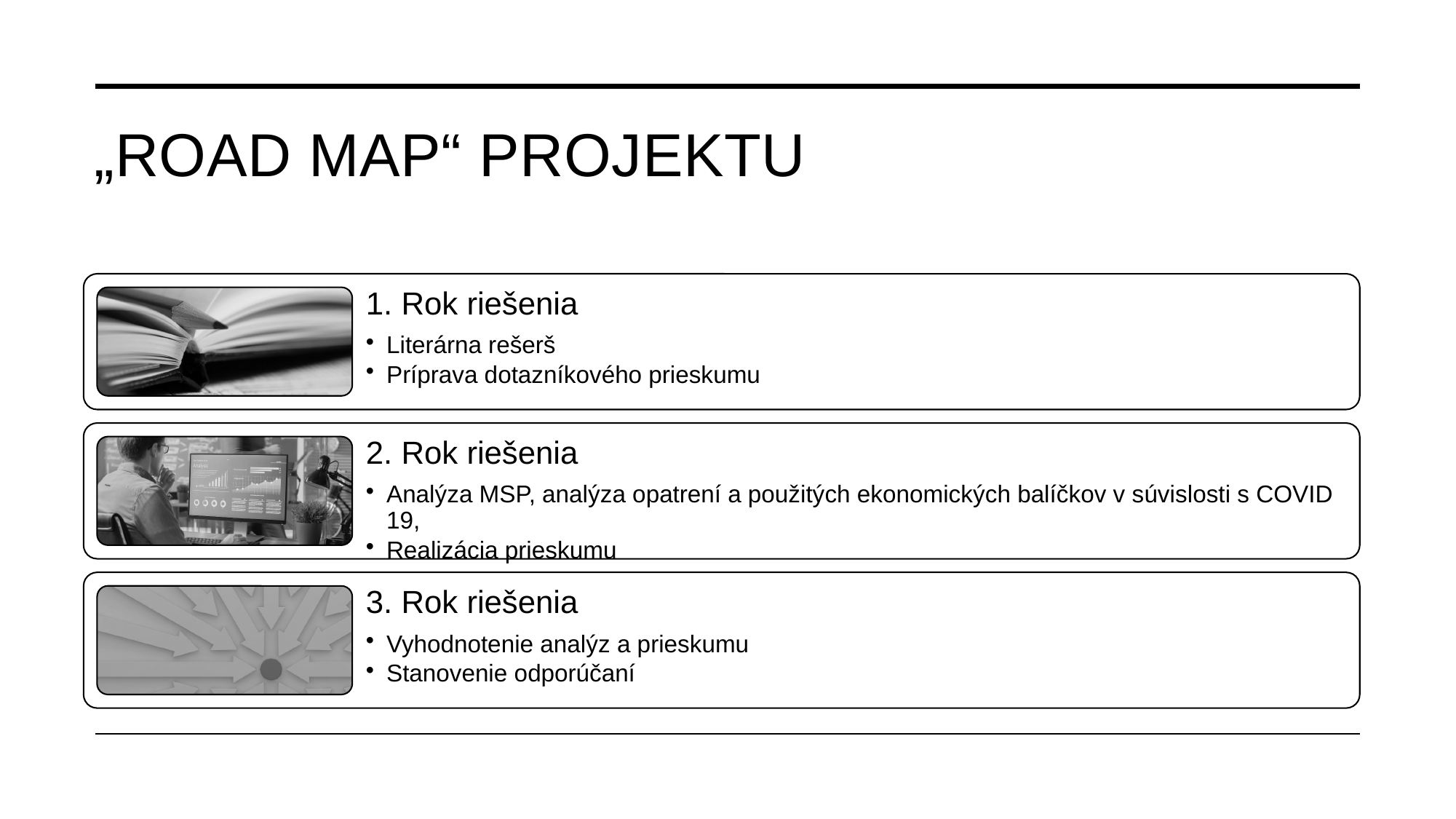

# „Road map“ projektu
1. Rok riešenia
Literárna rešerš
Príprava dotazníkového prieskumu
2. Rok riešenia
Analýza MSP, analýza opatrení a použitých ekonomických balíčkov v súvislosti s COVID 19,
Realizácia prieskumu
3. Rok riešenia
Vyhodnotenie analýz a prieskumu
Stanovenie odporúčaní